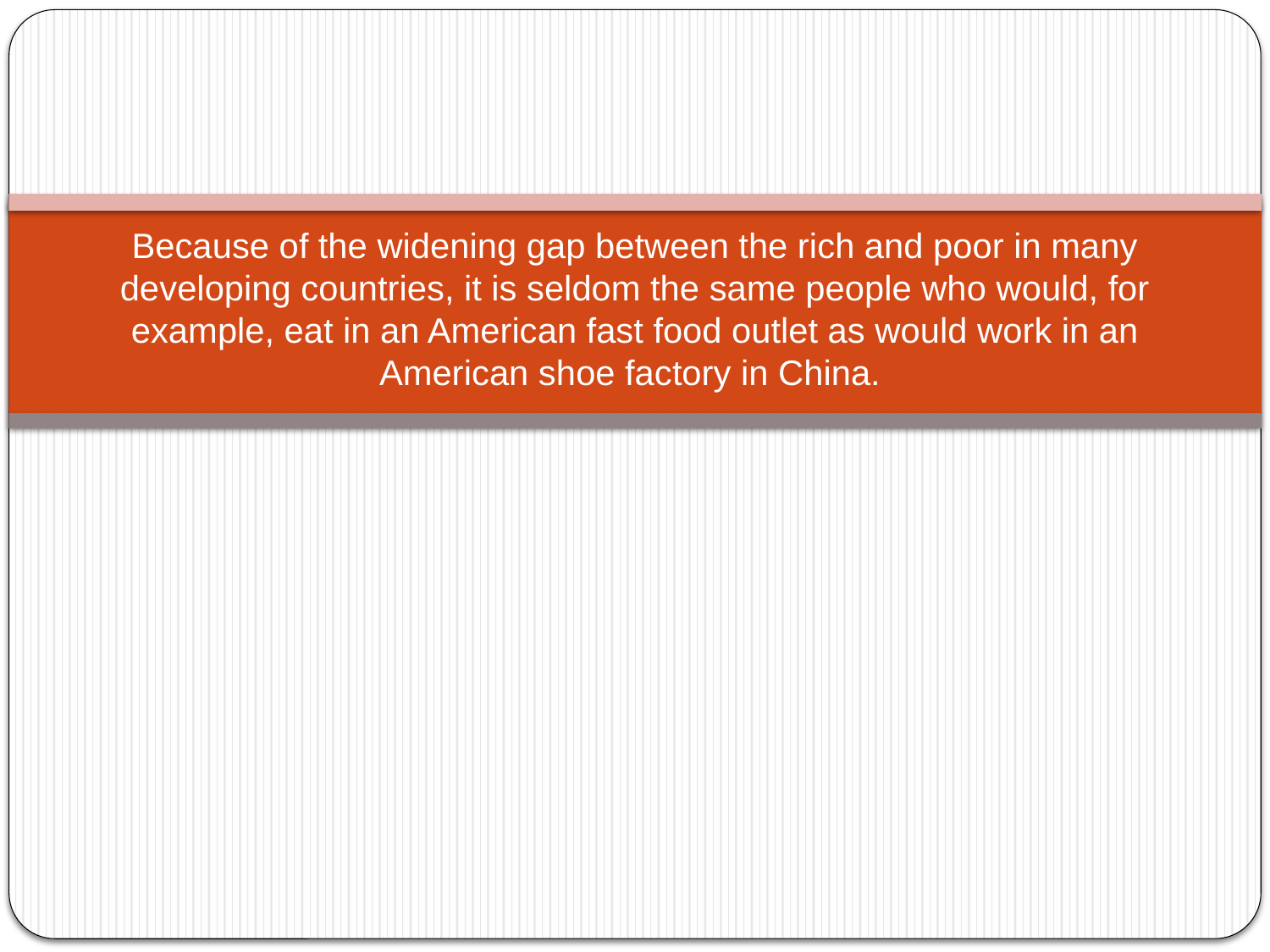

# Because of the widening gap between the rich and poor in many developing countries, it is seldom the same people who would, for example, eat in an American fast food outlet as would work in an American shoe factory in China.